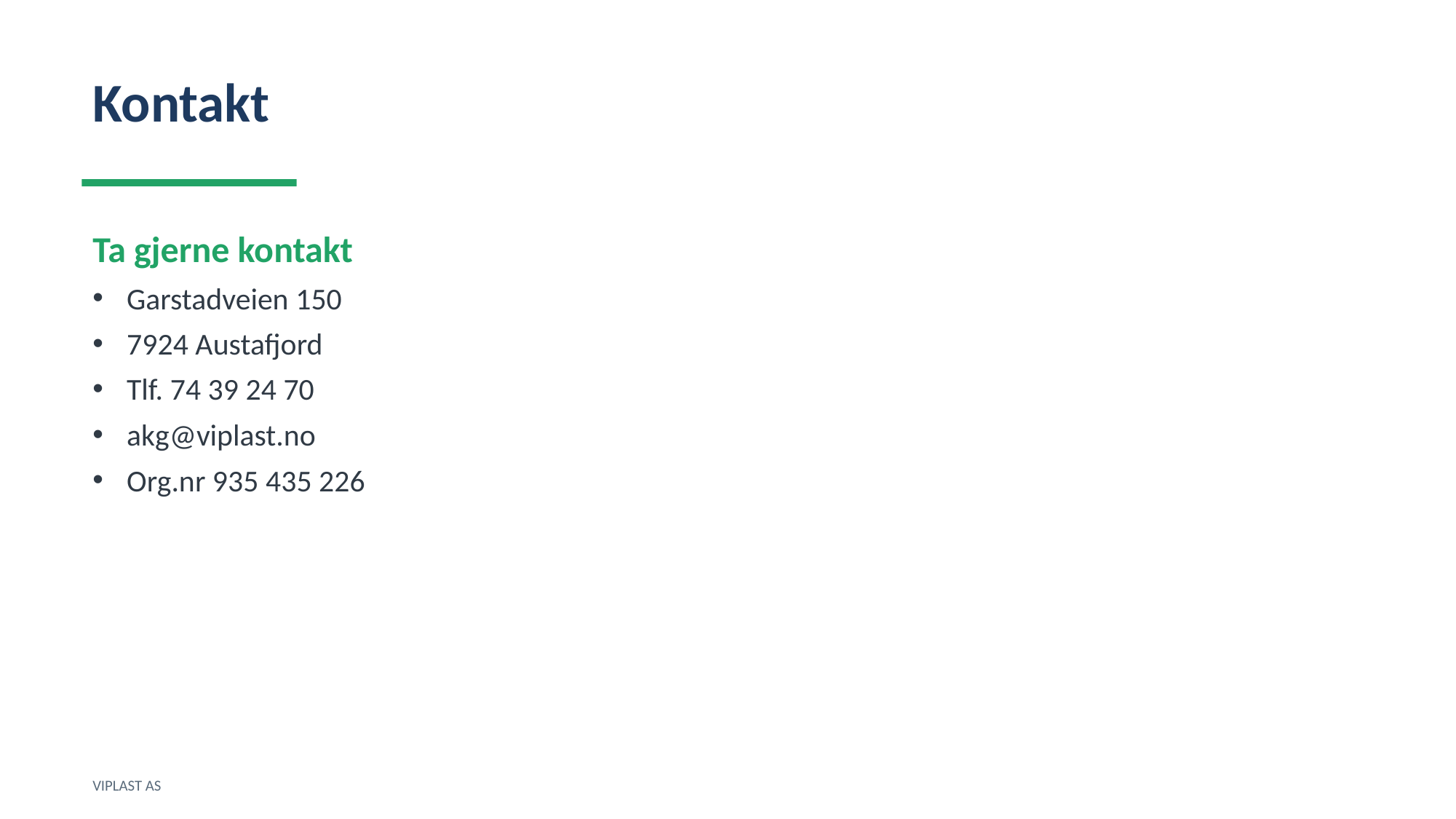

Kontakt

Ta gjerne kontakt
Garstadveien 150
7924 Austafjord
Tlf. 74 39 24 70
akg@viplast.no
Org.nr 935 435 226
VIPLAST AS